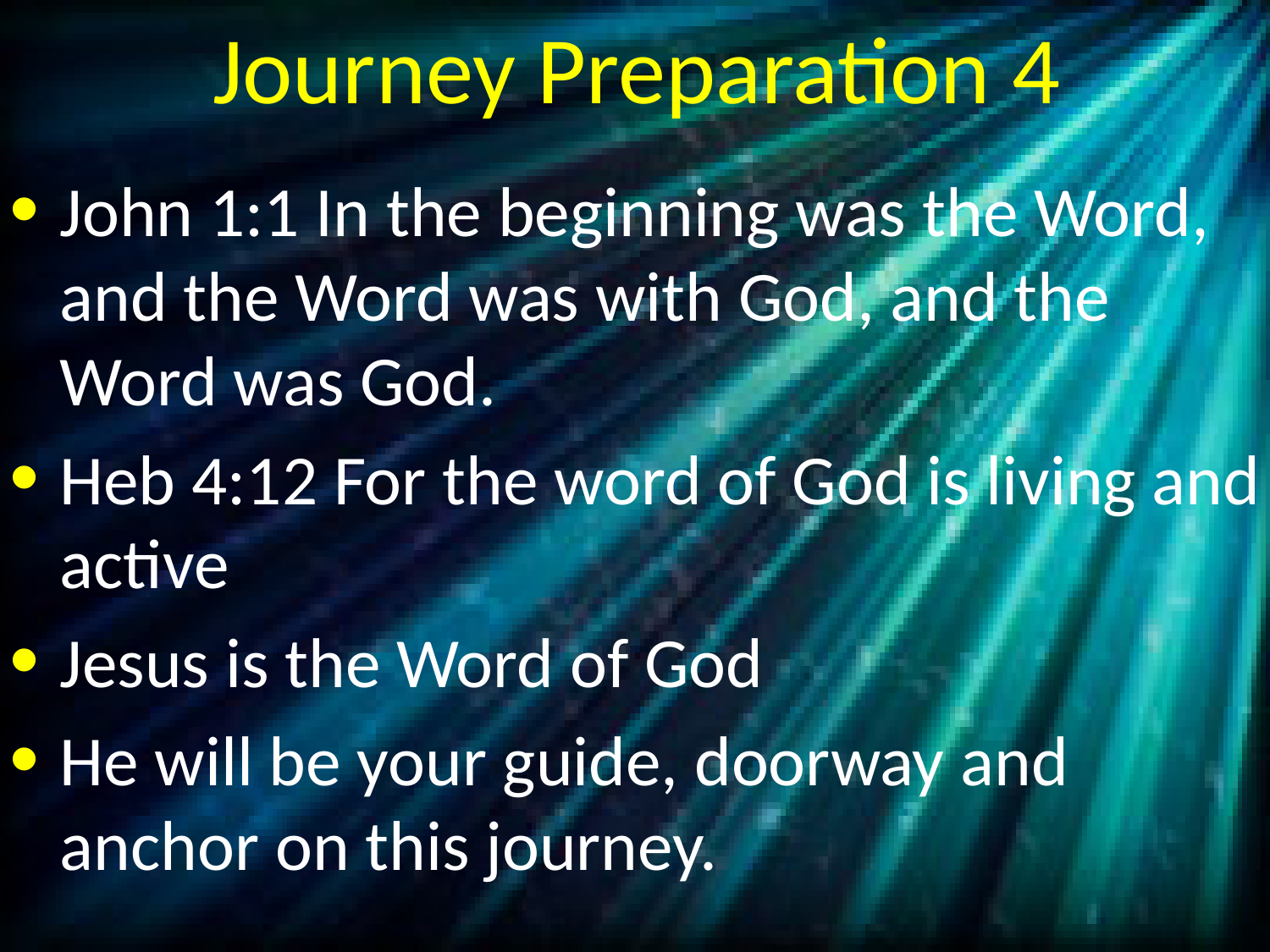

# Journey Preparation 4
John 1:1 In the beginning was the Word, and the Word was with God, and the Word was God.
Heb 4:12 For the word of God is living and active
Jesus is the Word of God
He will be your guide, doorway and anchor on this journey.